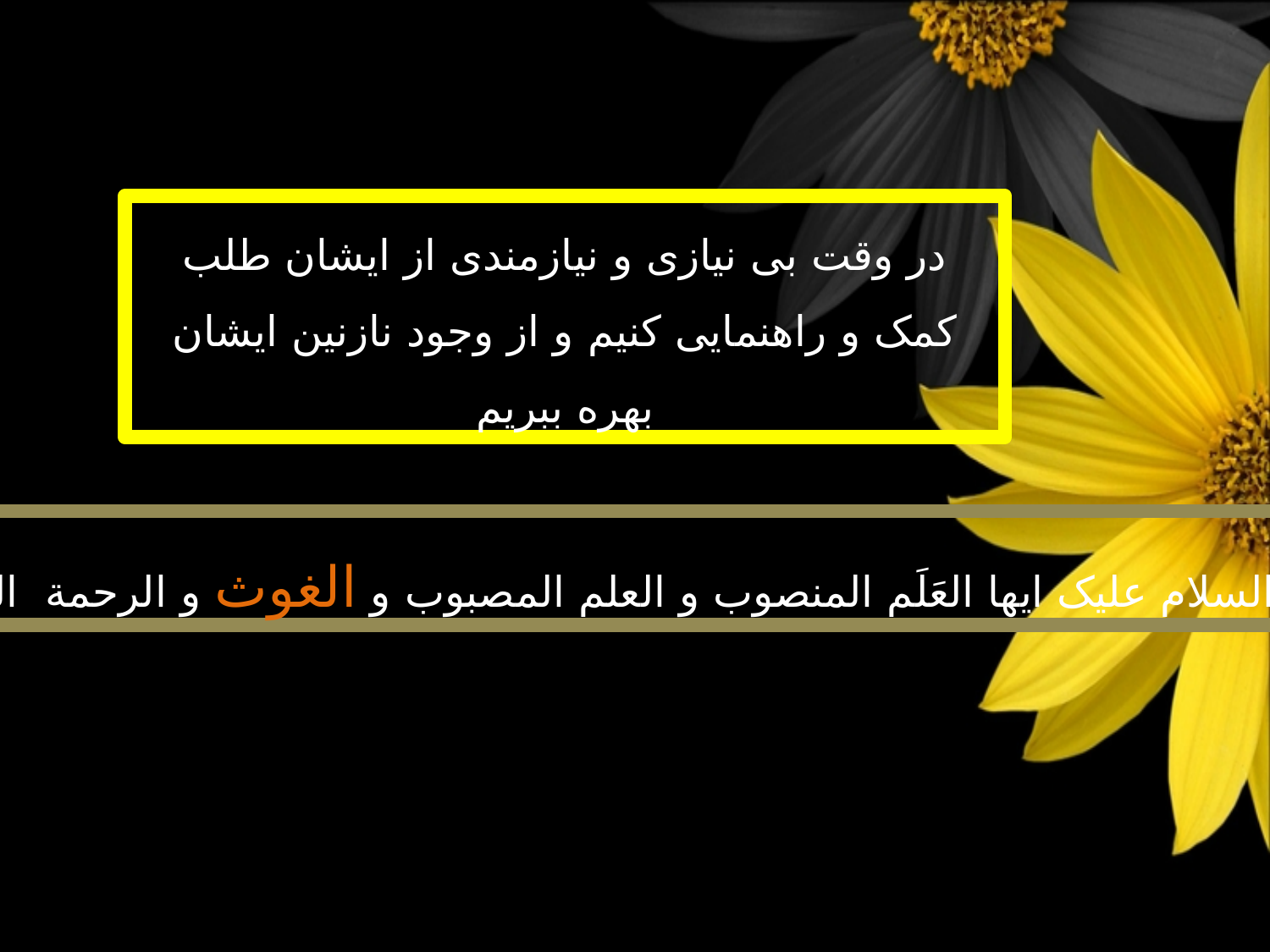

در وقت بی نیازی و نیازمندی از ایشان طلب کمک و راهنمایی کنیم و از وجود نازنین ایشان بهره ببریم
السلام علیک ایها العَلَم المنصوب و العلم المصبوب و الغوث و الرحمة  الواسعة